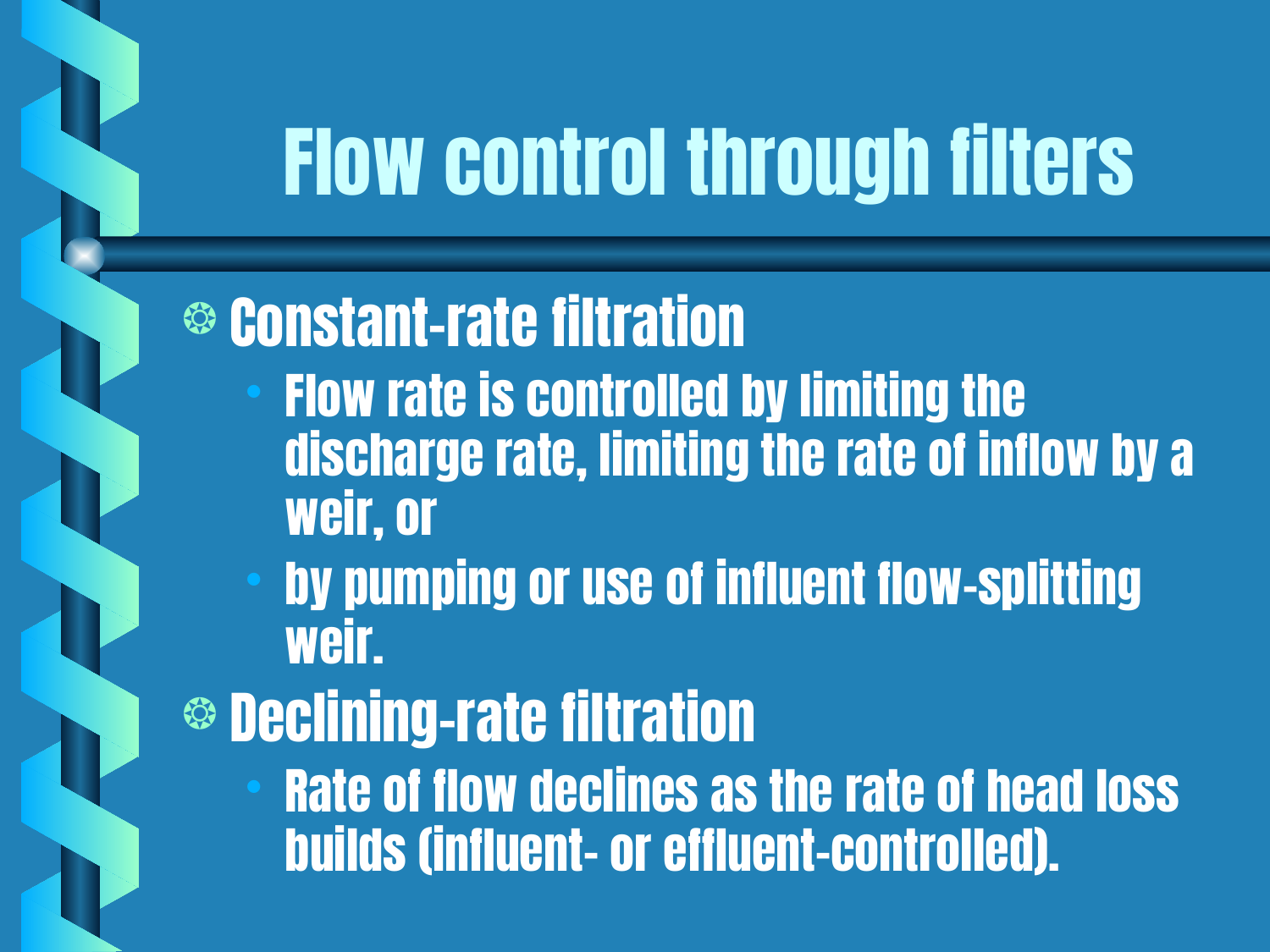

# Flow control through filters
Constant-rate filtration
Flow rate is controlled by limiting the discharge rate, limiting the rate of inflow by a weir, or
by pumping or use of influent flow-splitting weir.
Declining-rate filtration
Rate of flow declines as the rate of head loss builds (influent- or effluent-controlled).